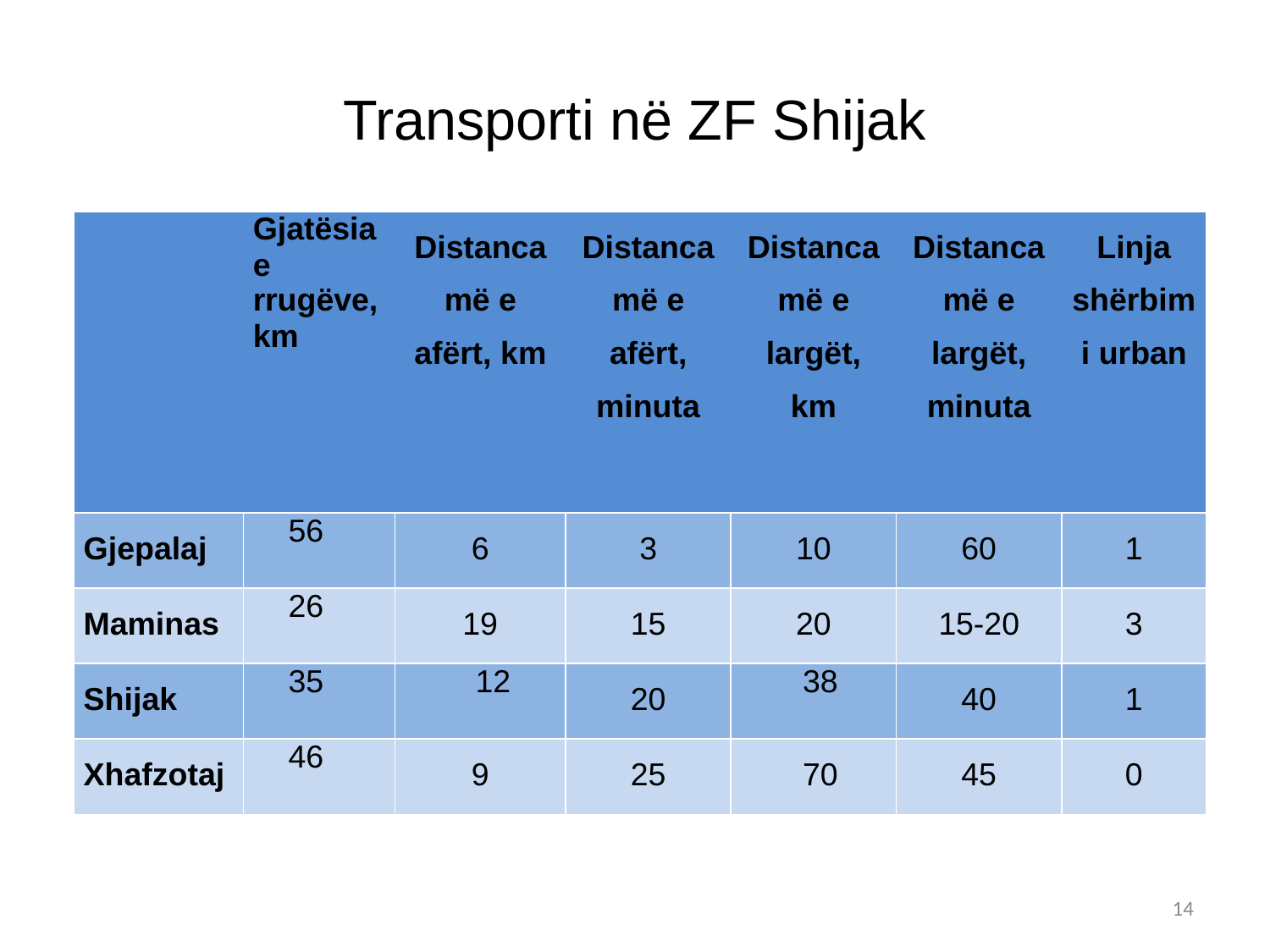

# Transporti në ZF Shijak
|  | Gjatësia e rrugëve, km | Distanca më e afërt, km | Distanca më e afërt, minuta | Distanca më e largët, km | Distanca më e largët, minuta | Linja shërbimi urban |
| --- | --- | --- | --- | --- | --- | --- |
| Gjepalaj | 56 | 6 | 3 | 10 | 60 | 1 |
| Maminas | 26 | 19 | 15 | 20 | 15-20 | 3 |
| Shijak | 35 | 12 | 20 | 38 | 40 | 1 |
| Xhafzotaj | 46 | 9 | 25 | 70 | 45 | 0 |
14